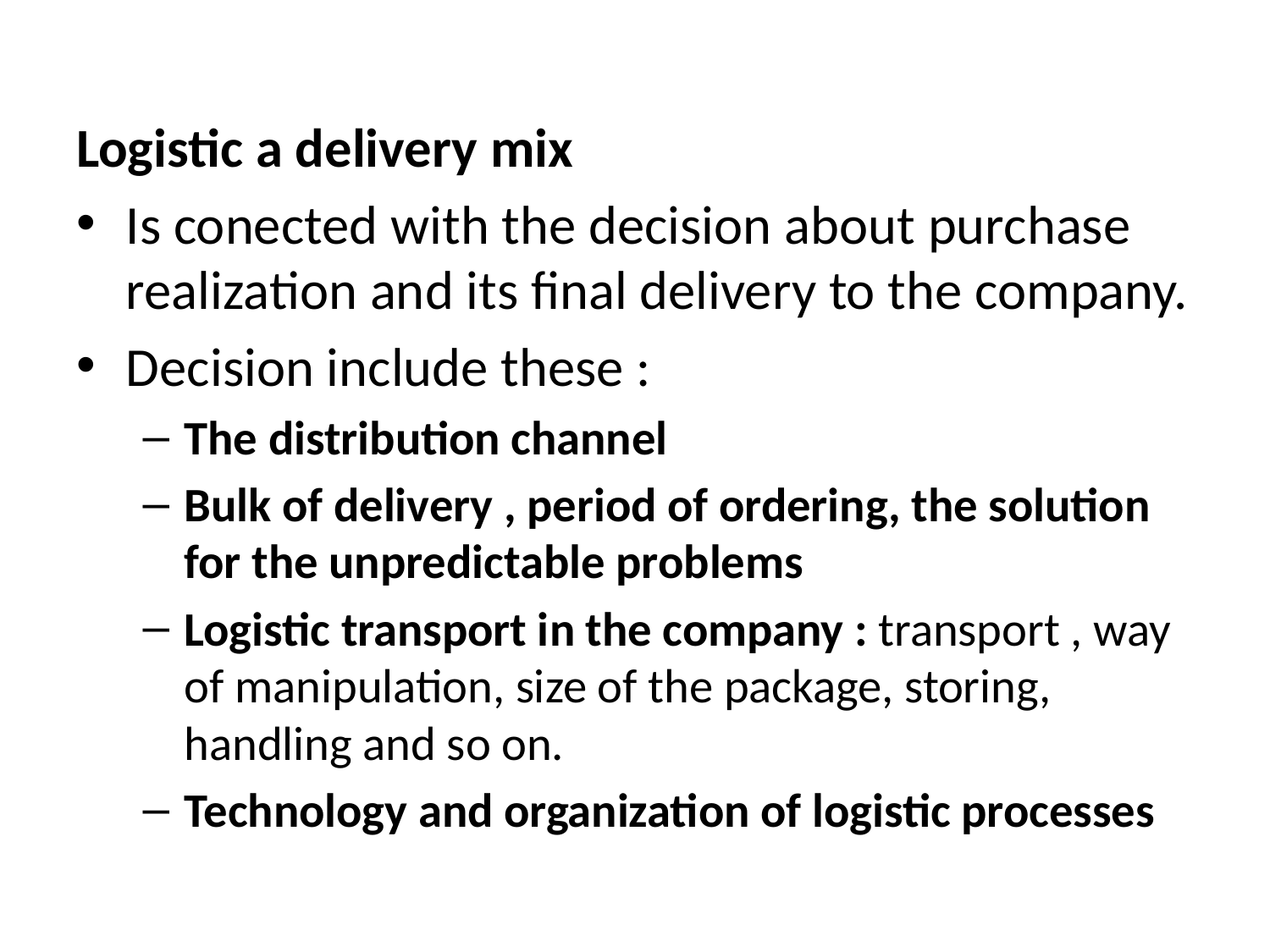

#
Logistic a delivery mix
Is conected with the decision about purchase realization and its final delivery to the company.
Decision include these :
The distribution channel
Bulk of delivery , period of ordering, the solution for the unpredictable problems
Logistic transport in the company : transport , way of manipulation, size of the package, storing, handling and so on.
Technology and organization of logistic processes